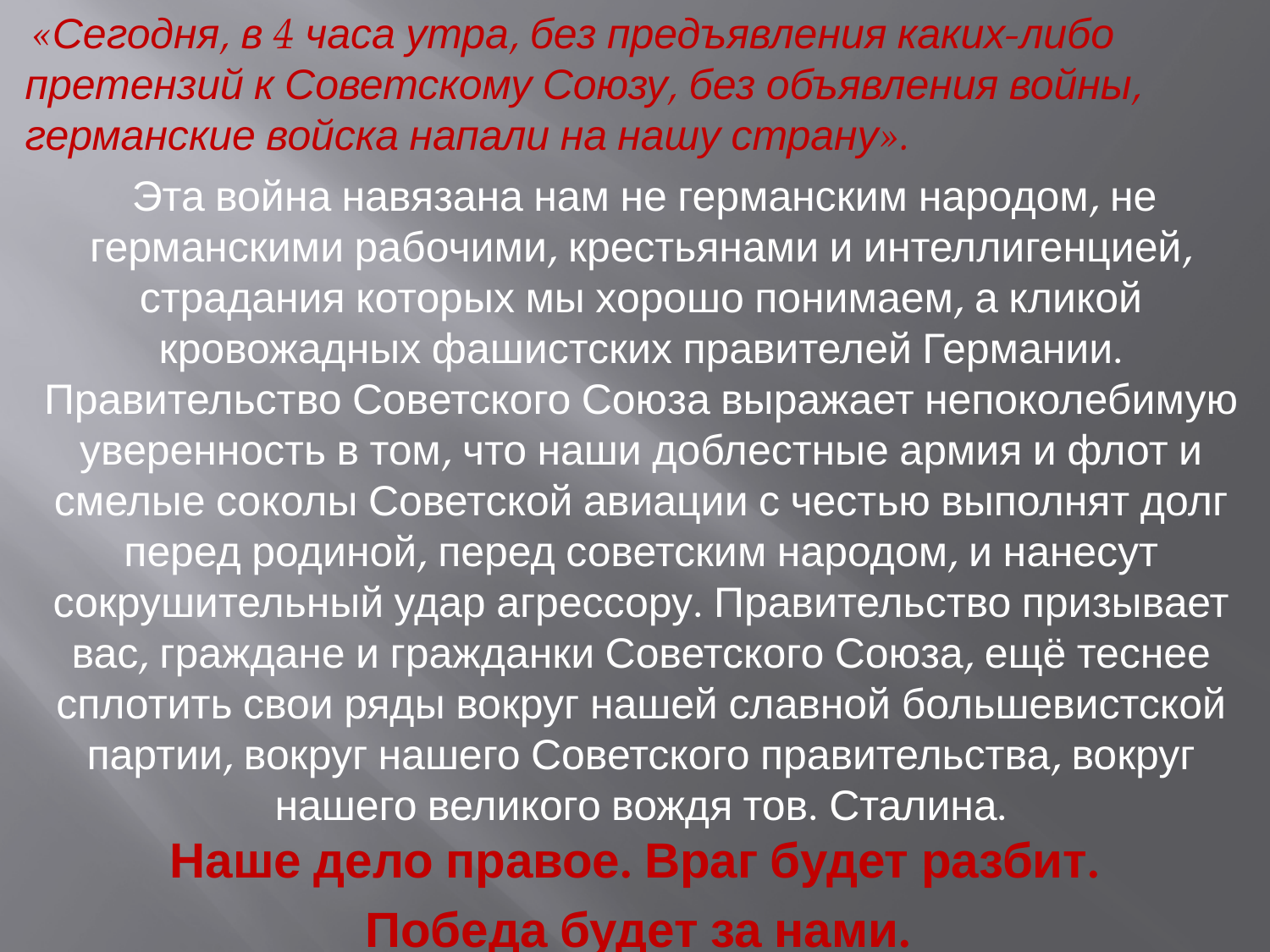

«Сегодня, в 4 часа утра, без предъявления каких-либо претензий к Советскому Союзу, без объявления войны, германские войска напали на нашу страну».
Эта война навязана нам не германским народом, не германскими рабочими, крестьянами и интеллигенцией, страдания которых мы хорошо понимаем, а кликой кровожадных фашистских правителей Германии.
Правительство Советского Союза выражает непоколебимую уверенность в том, что наши доблестные армия и флот и смелые соколы Советской авиации с честью выполнят долг перед родиной, перед советским народом, и нанесут сокрушительный удар агрессору. Правительство призывает вас, граждане и гражданки Советского Союза, ещё теснее сплотить свои ряды вокруг нашей славной большевистской партии, вокруг нашего Советского правительства, вокруг нашего великого вождя тов. Сталина.
Наше дело правое. Враг будет разбит.
Победа будет за нами.